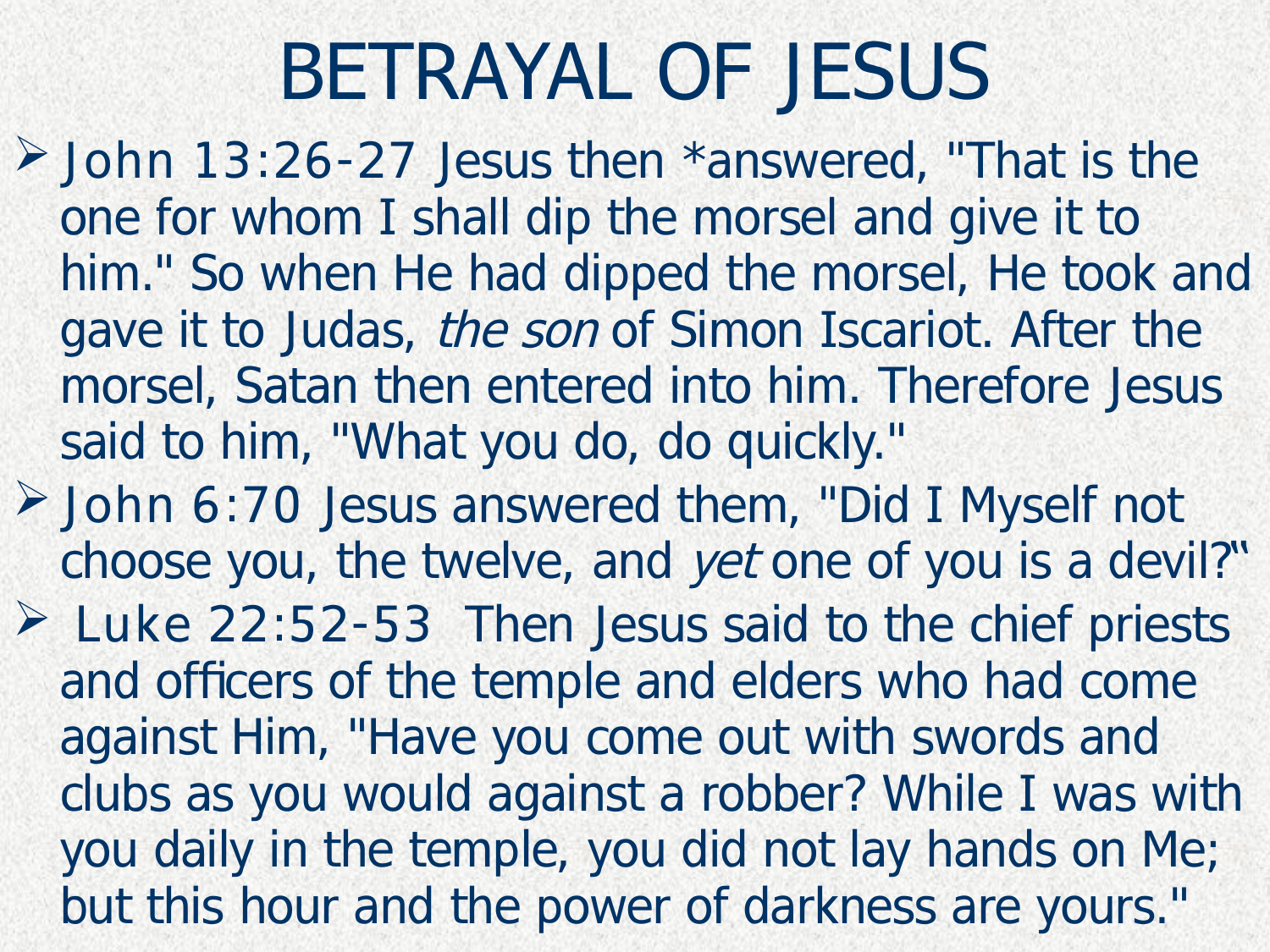

# BETRAYAL OF JESUS
John 13:26-27 Jesus then *answered, "That is the one for whom I shall dip the morsel and give it to him." So when He had dipped the morsel, He took and gave it to Judas, the son of Simon Iscariot. After the morsel, Satan then entered into him. Therefore Jesus said to him, "What you do, do quickly."
John 6:70 Jesus answered them, "Did I Myself not choose you, the twelve, and yet one of you is a devil?“
 Luke 22:52-53  Then Jesus said to the chief priests and officers of the temple and elders who had come against Him, "Have you come out with swords and clubs as you would against a robber? While I was with you daily in the temple, you did not lay hands on Me; but this hour and the power of darkness are yours."